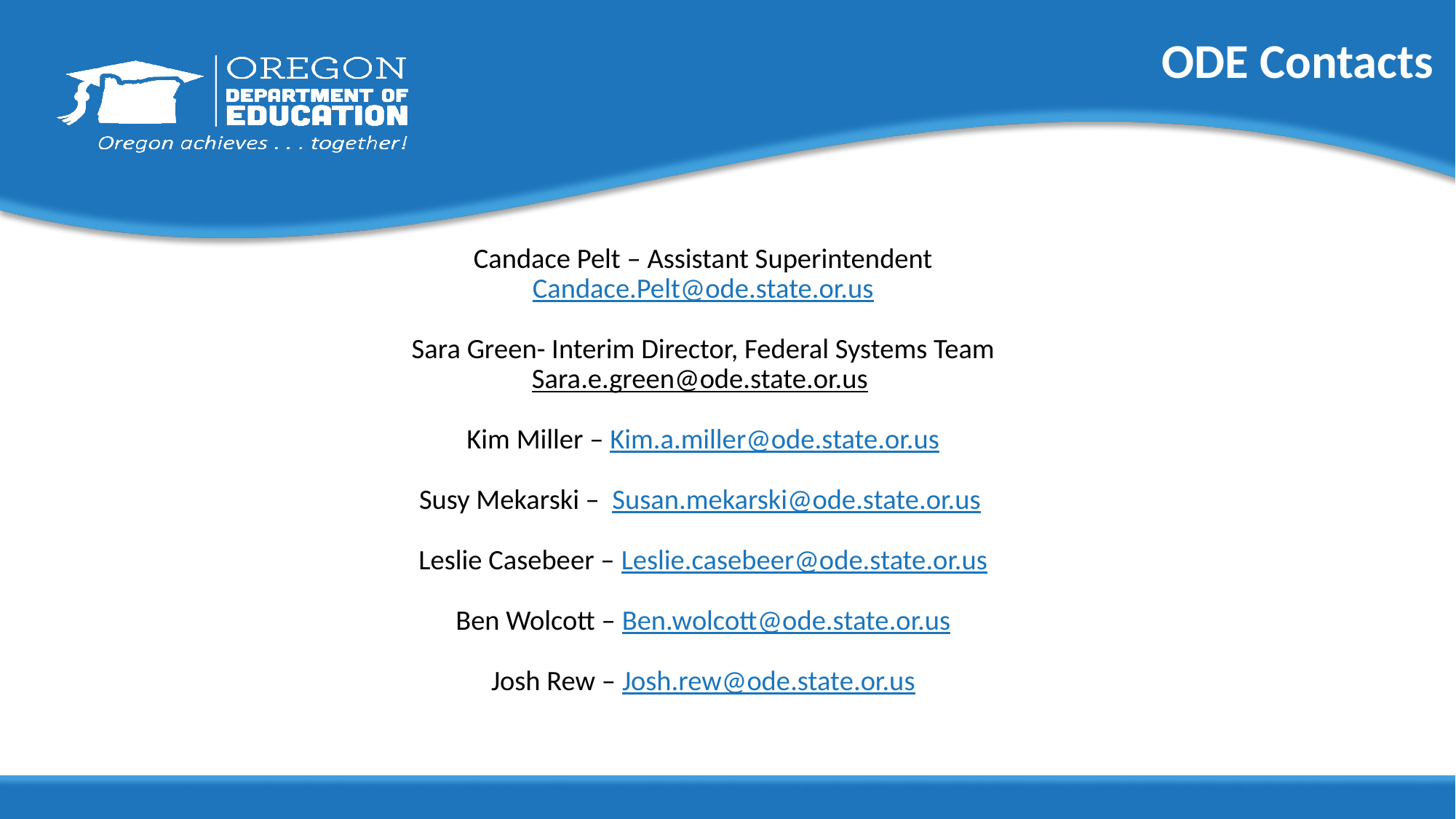

# ODE Contacts
Candace Pelt – Assistant Superintendent
Candace.Pelt@ode.state.or.us

Sara Green- Interim Director, Federal Systems Team
Sara.e.green@ode.state.or.us

Kim Miller – Kim.a.miller@ode.state.or.us

Susy Mekarski –  Susan.mekarski@ode.state.or.us

Leslie Casebeer – Leslie.casebeer@ode.state.or.us

Ben Wolcott – Ben.wolcott@ode.state.or.us

Josh Rew – Josh.rew@ode.state.or.us